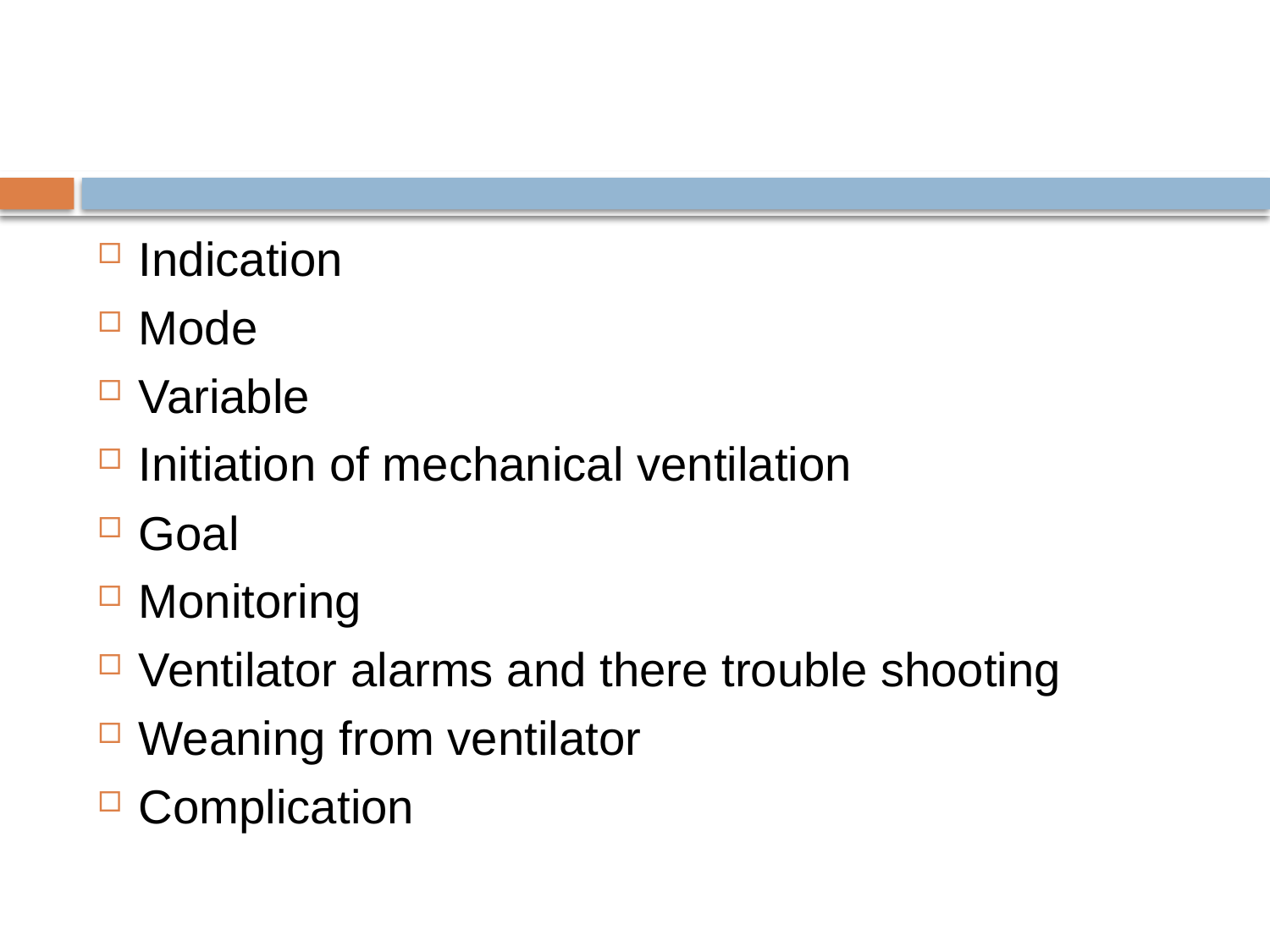

#
Indication
Mode
Variable
Initiation of mechanical ventilation
Goal
Monitoring
Ventilator alarms and there trouble shooting
Weaning from ventilator
Complication